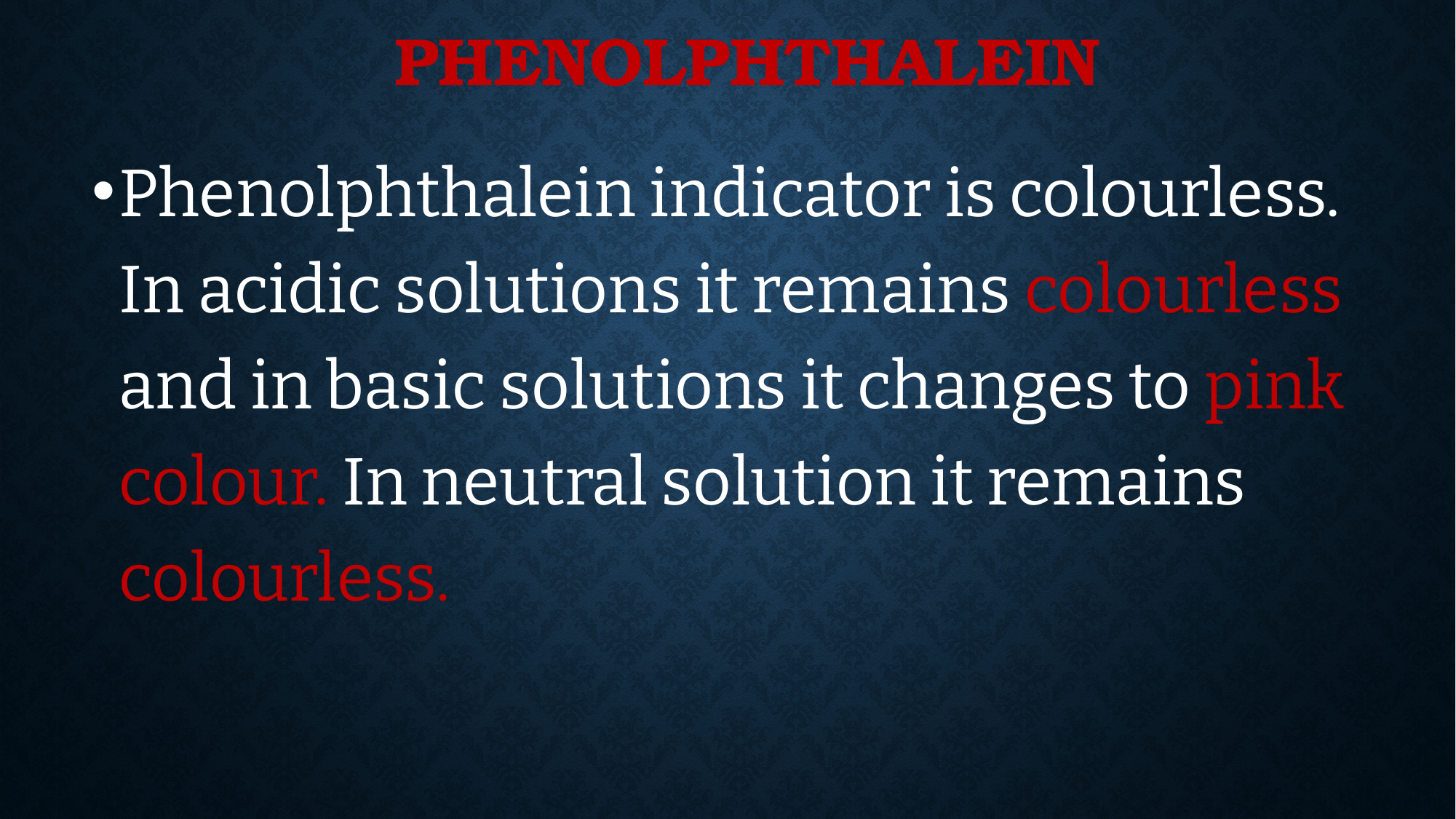

# Phenolphthalein
Phenolphthalein indicator is colourless. In acidic solutions it remains colourless and in basic solutions it changes to pink colour. In neutral solution it remains colourless.